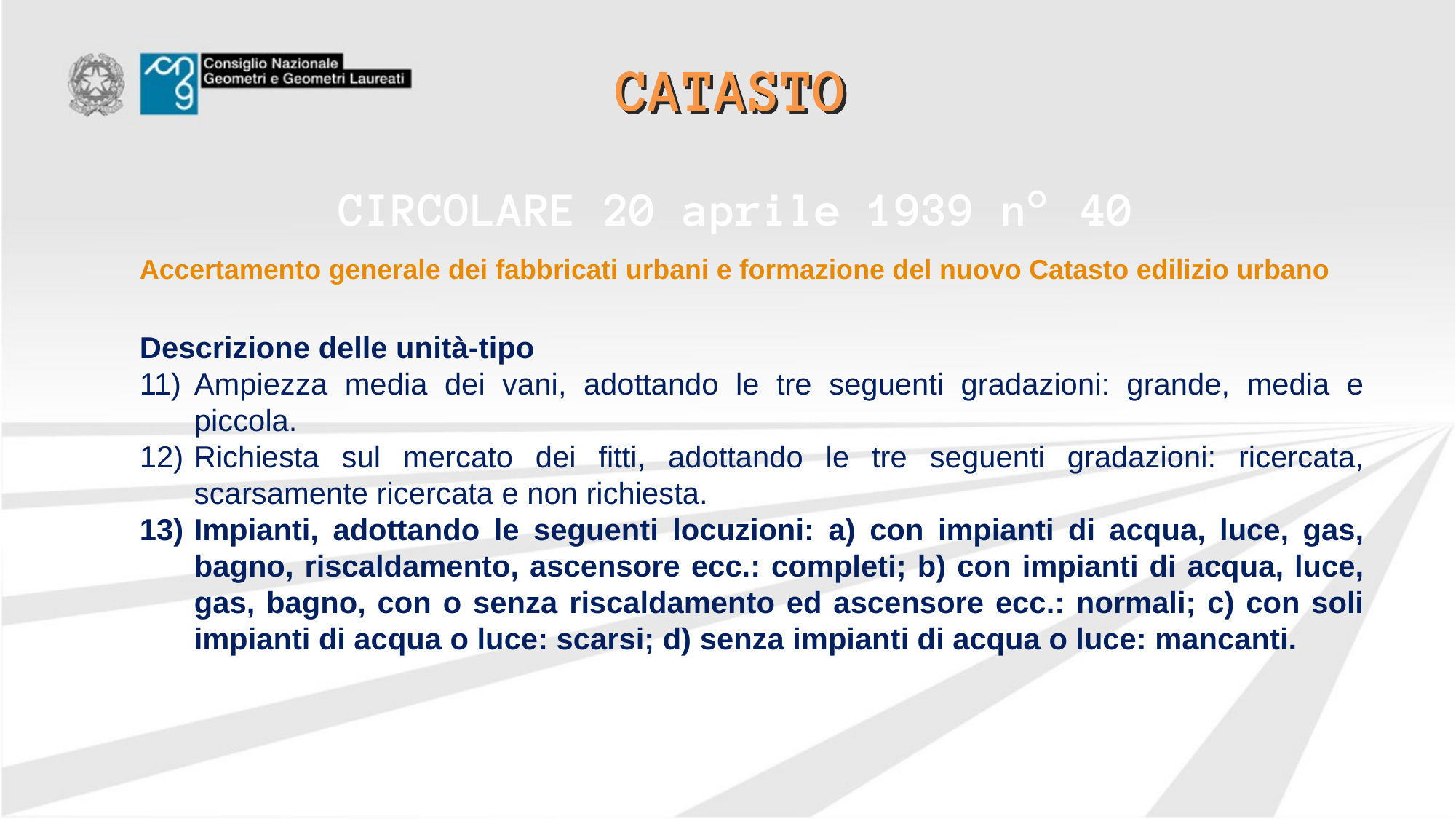

# CATASTO
CIRCOLARE 20 aprile 1939 n° 40
Accertamento generale dei fabbricati urbani e formazione del nuovo Catasto edilizio urbano
Descrizione delle unità-tipo
Ampiezza media dei vani, adottando le tre seguenti gradazioni: grande, media e piccola.
Richiesta sul mercato dei fitti, adottando le tre seguenti gradazioni: ricercata, scarsamente ricercata e non richiesta.
Impianti, adottando le seguenti locuzioni: a) con impianti di acqua, luce, gas, bagno, riscaldamento, ascensore ecc.: completi; b) con impianti di acqua, luce, gas, bagno, con o senza riscaldamento ed ascensore ecc.: normali; c) con soli impianti di acqua o luce: scarsi; d) senza impianti di acqua o luce: mancanti.